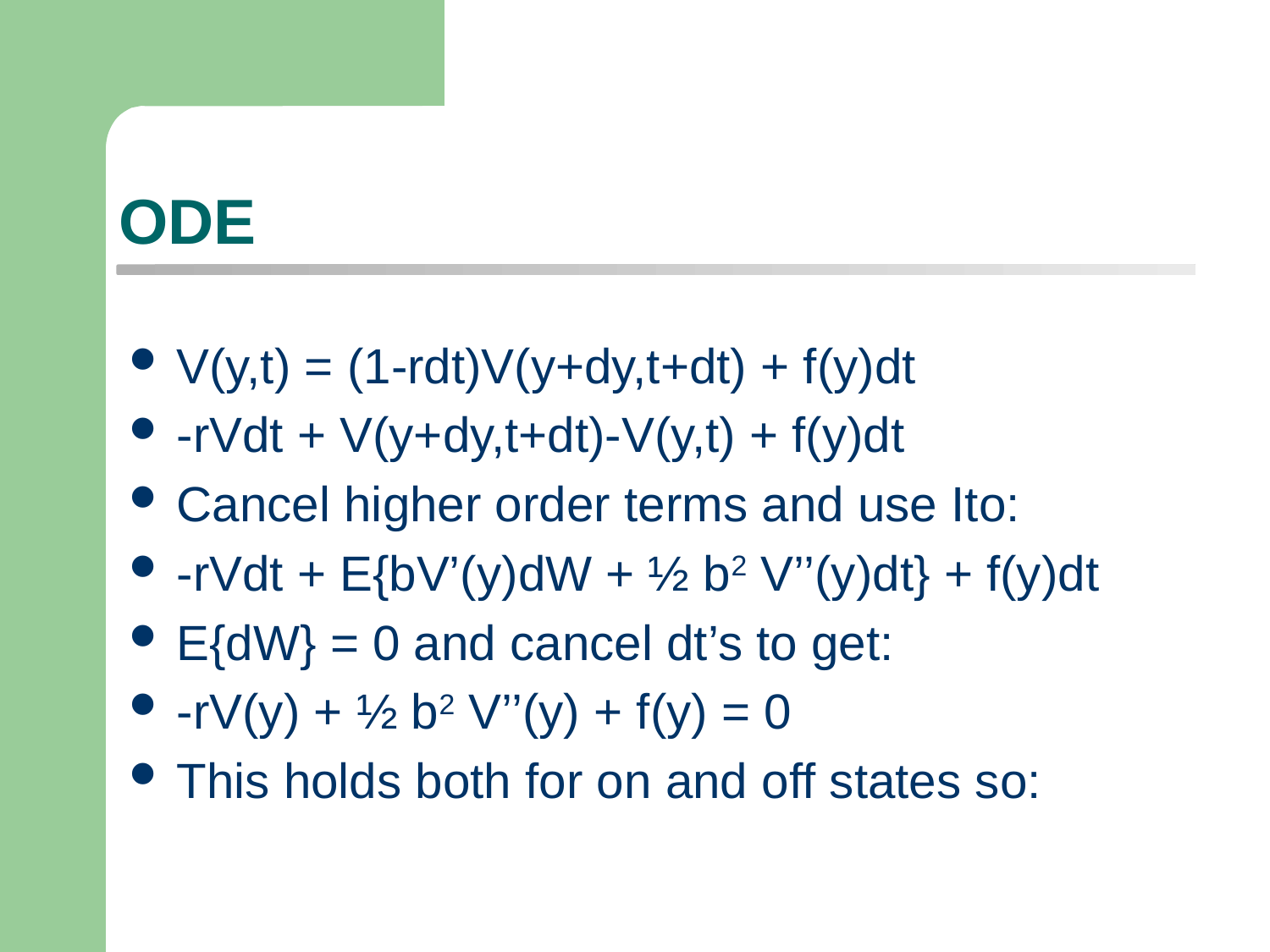

# ODE
V(y,t) = (1-rdt)V(y+dy,t+dt) + f(y)dt
-rVdt + V(y+dy,t+dt)-V(y,t) + f(y)dt
Cancel higher order terms and use Ito:
-rVdt + E{bV’(y)dW + ½ b2 V’’(y)dt} + f(y)dt
E{dW} = 0 and cancel dt’s to get:
-rV(y) + ½ b2 V’’(y) + f(y) = 0
This holds both for on and off states so: